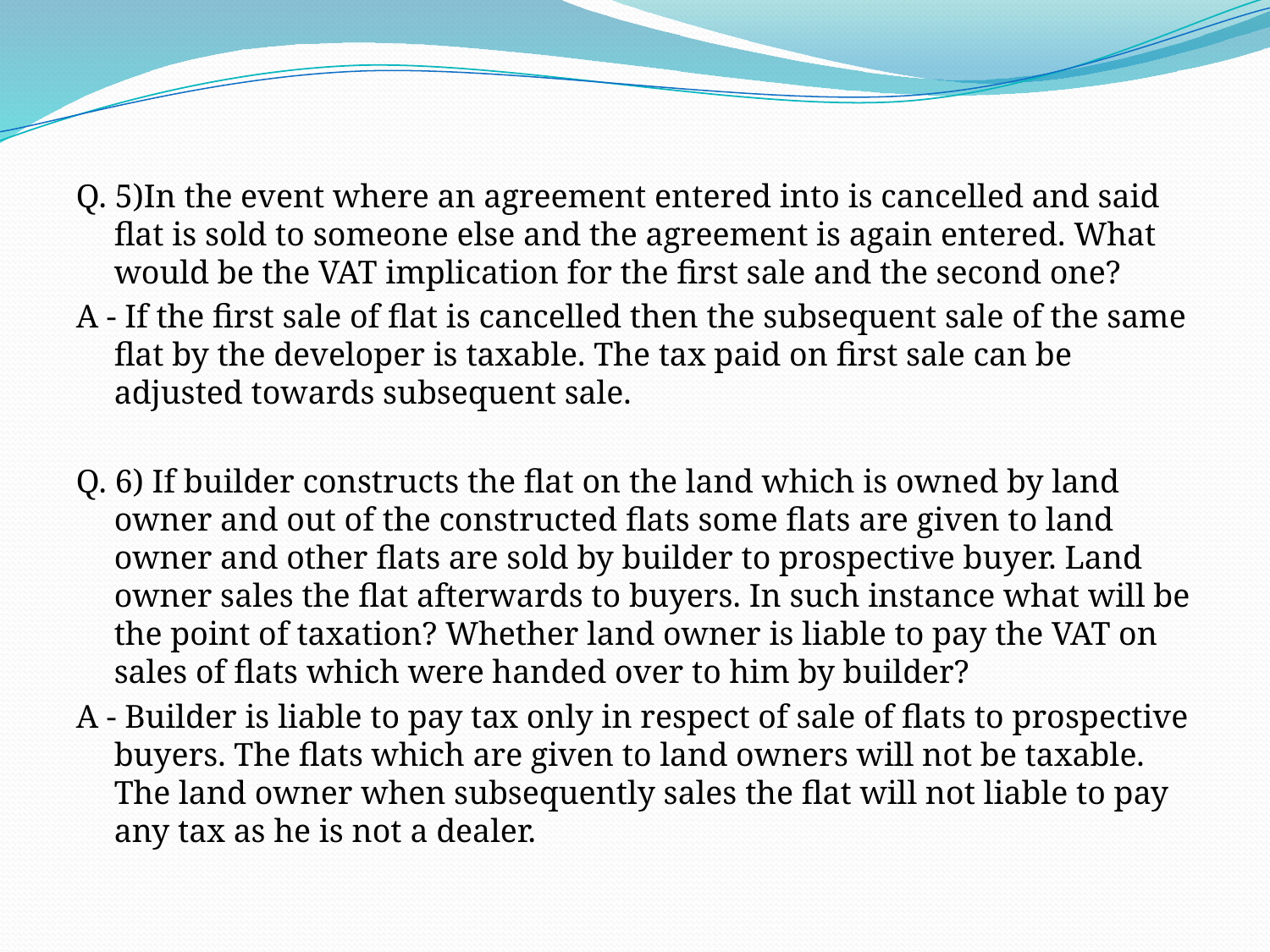

Q. 5)In the event where an agreement entered into is cancelled and said flat is sold to someone else and the agreement is again entered. What would be the VAT implication for the first sale and the second one?
A - If the first sale of flat is cancelled then the subsequent sale of the same flat by the developer is taxable. The tax paid on first sale can be adjusted towards subsequent sale.

Q. 6) If builder constructs the flat on the land which is owned by land owner and out of the constructed flats some flats are given to land owner and other flats are sold by builder to prospective buyer. Land owner sales the flat afterwards to buyers. In such instance what will be the point of taxation? Whether land owner is liable to pay the VAT on sales of flats which were handed over to him by builder?
A - Builder is liable to pay tax only in respect of sale of flats to prospective buyers. The flats which are given to land owners will not be taxable. The land owner when subsequently sales the flat will not liable to pay any tax as he is not a dealer.